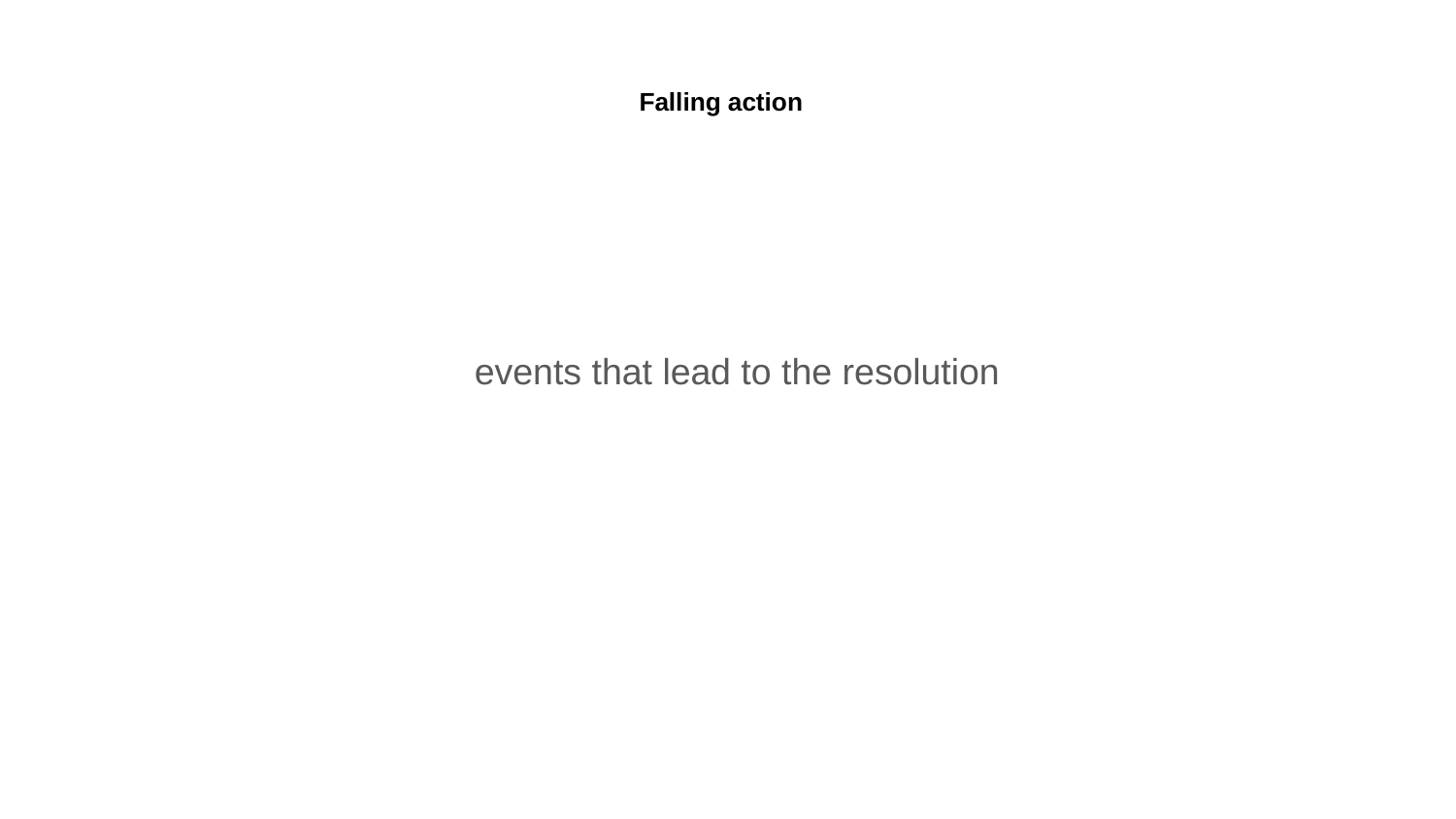

# Falling action

events that lead to the resolution